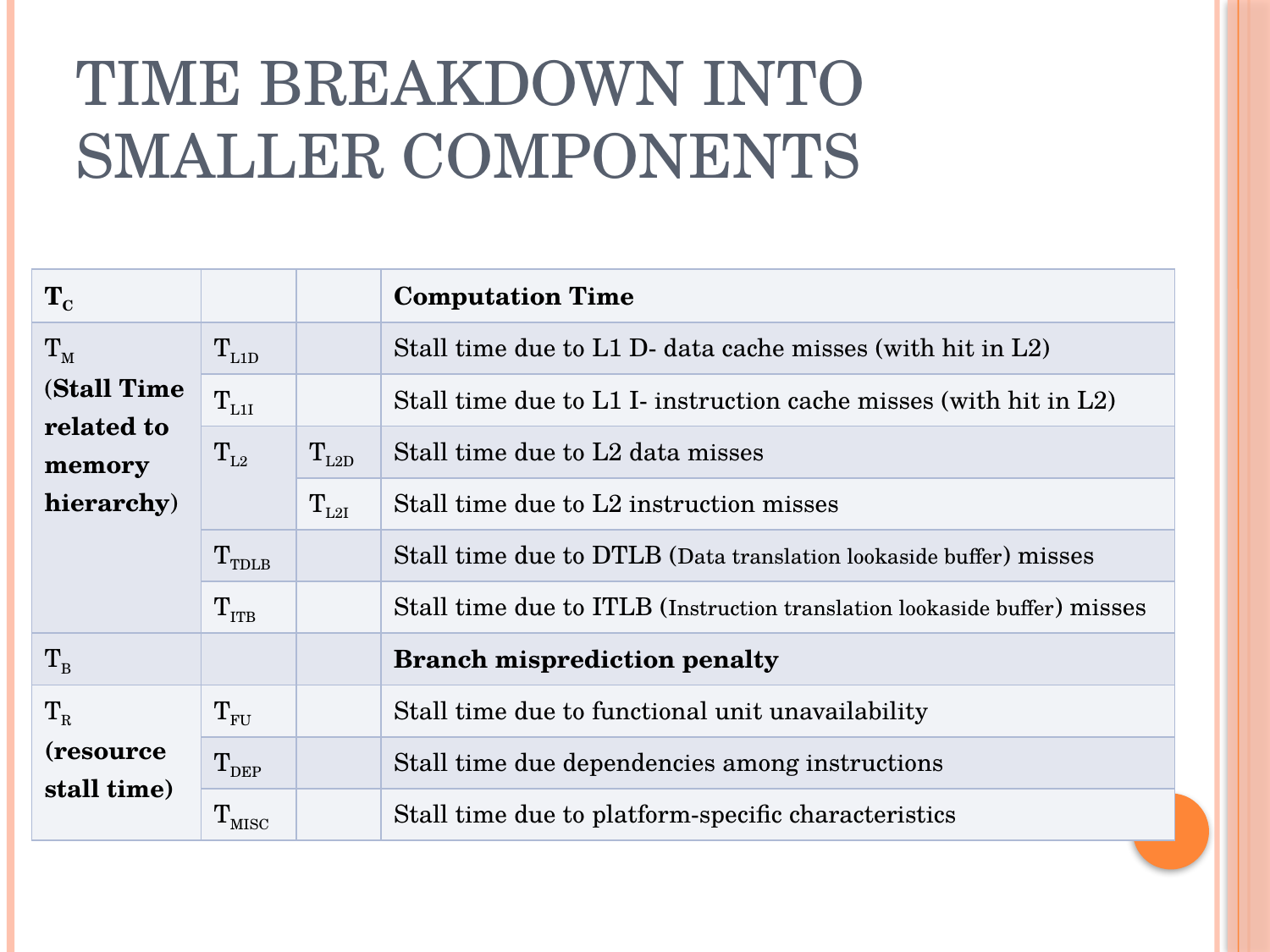

# Time Breakdown into smaller components
| TC |  |  | Computation Time |
| --- | --- | --- | --- |
| TM (Stall Time related to memory hierarchy) | TL1D |  | Stall time due to L1 D- data cache misses (with hit in L2) |
|  | TL1I |  | Stall time due to L1 I- instruction cache misses (with hit in L2) |
|  | TL2 | TL2D | Stall time due to L2 data misses |
|  |  | TL2I | Stall time due to L2 instruction misses |
|  | TTDLB |  | Stall time due to DTLB (Data translation lookaside buffer) misses |
|  | TITB |  | Stall time due to ITLB (Instruction translation lookaside buffer) misses |
| TB |  |  | Branch misprediction penalty |
| TR (resource stall time) | TFU |  | Stall time due to functional unit unavailability |
|  | TDEP |  | Stall time due dependencies among instructions |
|  | TMISC |  | Stall time due to platform-specific characteristics |